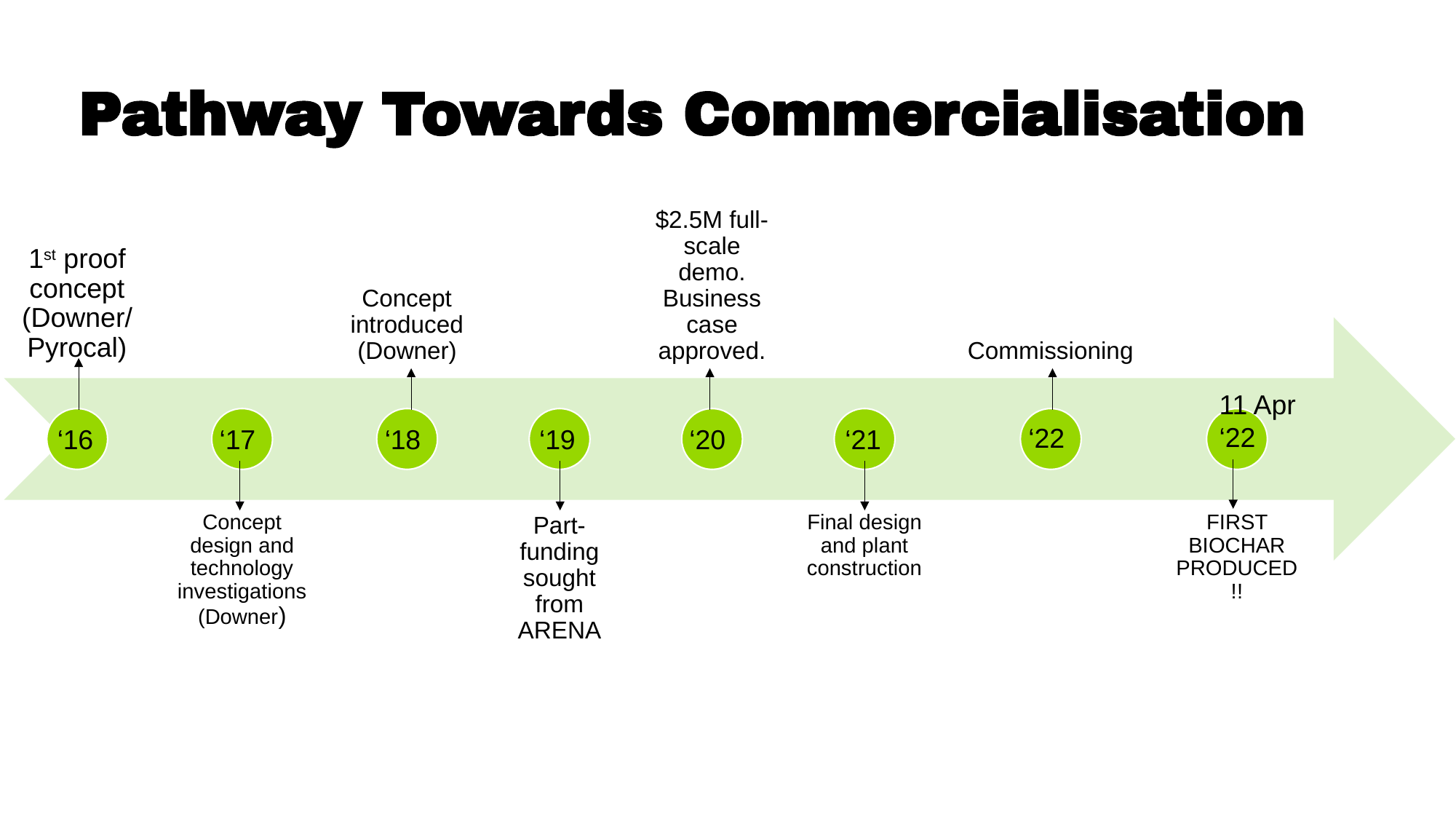

Pathway Towards Commercialisation
1st proof concept (Downer/Pyrocal)
Concept design and technology investigations (Downer)
Concept introduced (Downer)
Part-funding sought from ARENA
$2.5M full-scale demo. Business case approved.
Final design and plant construction
Commissioning
FIRST BIOCHAR PRODUCED!!
11 Apr
‘22
‘22
‘16
‘17
‘18
‘19
‘20
‘21